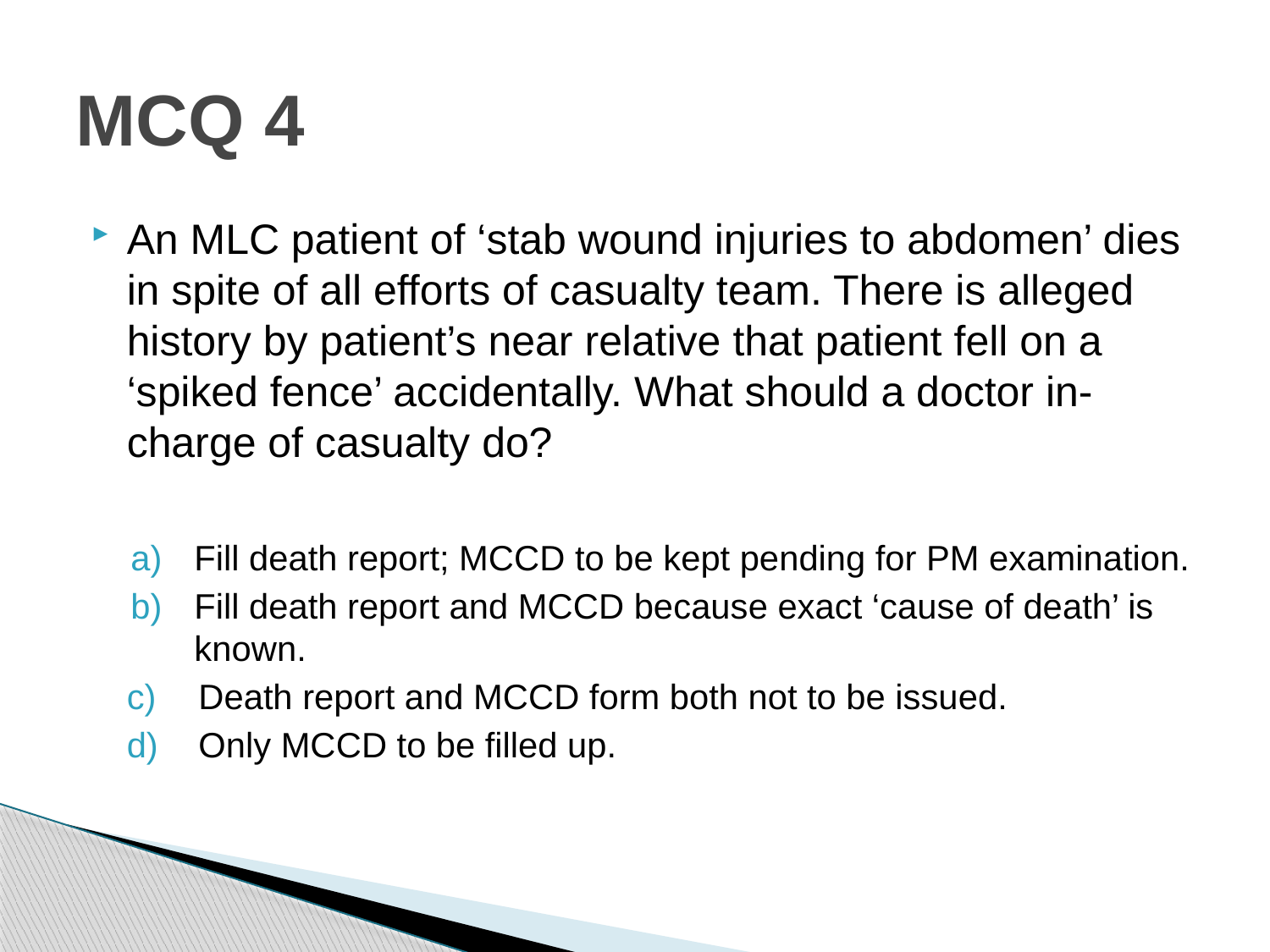

# MCQ 4
An MLC patient of ‘stab wound injuries to abdomen’ dies in spite of all efforts of casualty team. There is alleged history by patient’s near relative that patient fell on a ‘spiked fence’ accidentally. What should a doctor in-charge of casualty do?

Fill death report; MCCD to be kept pending for PM examination.
Fill death report and MCCD because exact ‘cause of death’ is known.
Death report and MCCD form both not to be issued.
Only MCCD to be filled up.